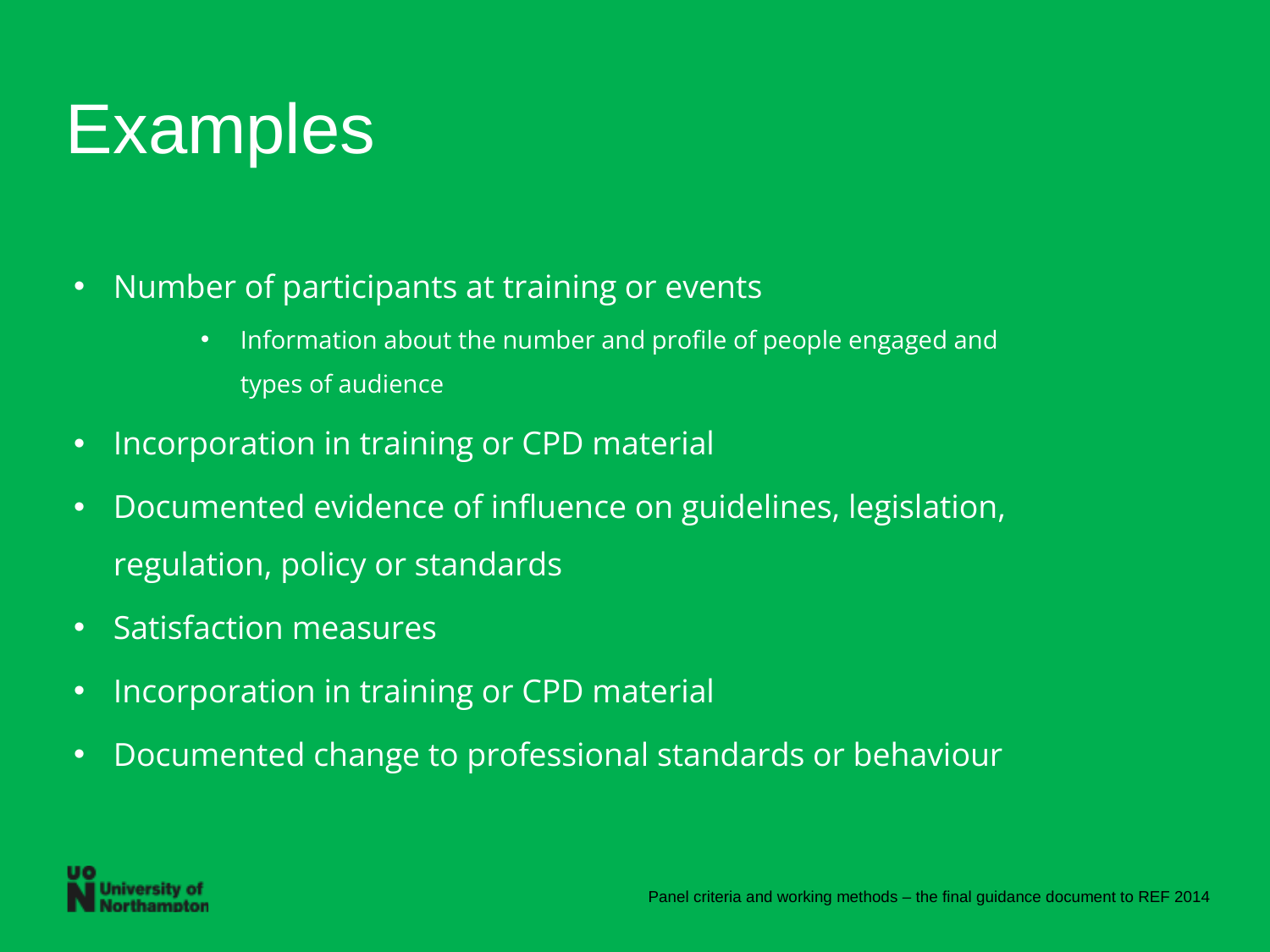

# Examples
Number of participants at training or events
Information about the number and profile of people engaged and types of audience
Incorporation in training or CPD material
Documented evidence of influence on guidelines, legislation, regulation, policy or standards
Satisfaction measures
Incorporation in training or CPD material
Documented change to professional standards or behaviour

Panel criteria and working methods – the final guidance document to REF 2014